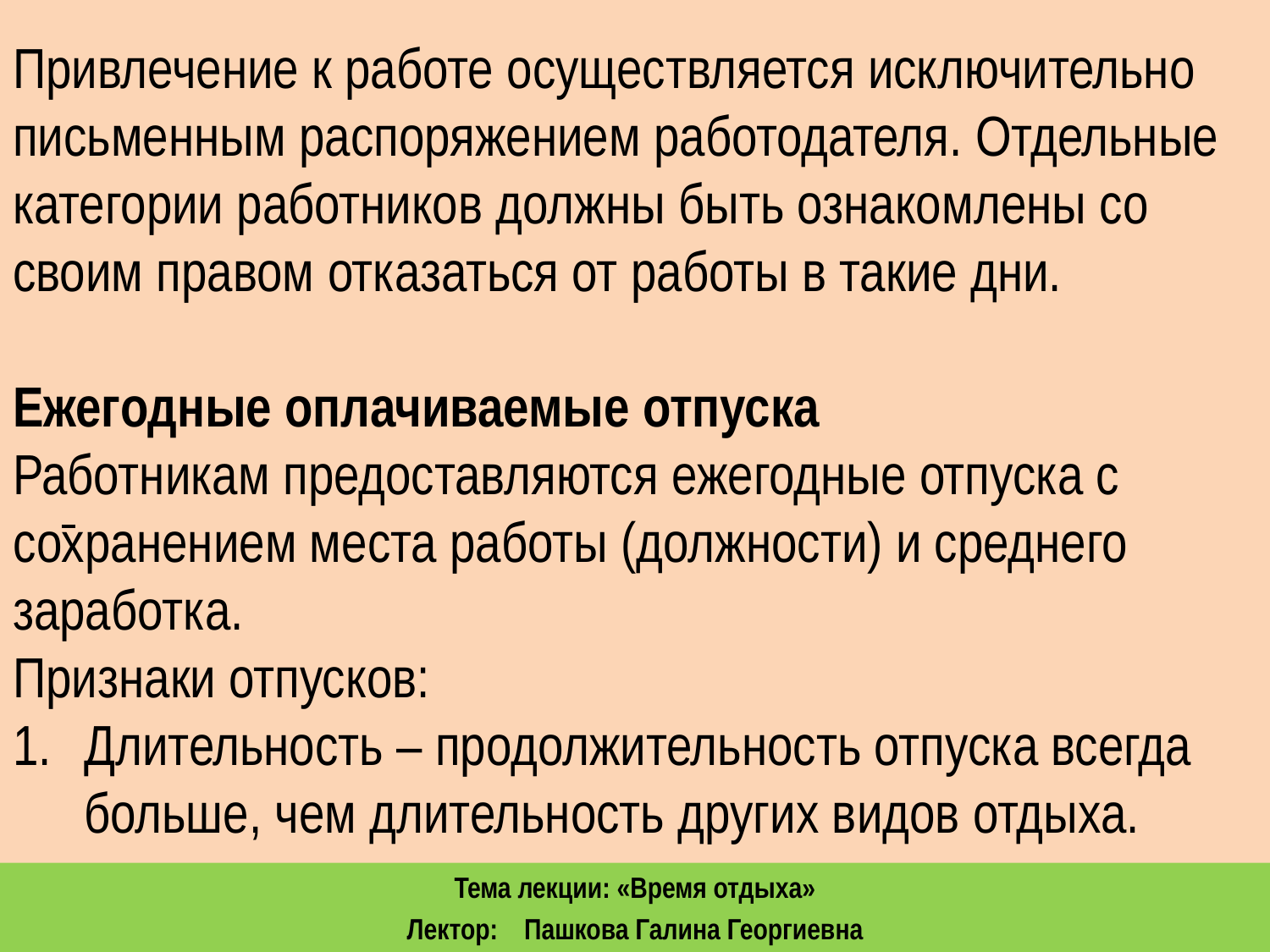

Привлечение к работе осуществляется исключительно письменным распоряжением работодателя. Отдельные категории работников должны быть ознакомлены со своим правом отказаться от работы в такие дни.

Ежегодные оплачиваемые отпуска
Работникам предоставляются ежегодные отпуска с сохранением места работы (должности) и среднего заработка.
Признаки отпусков:
Длительность – продолжительность отпуска всегда больше, чем длительность других видов отдыха.

Тема лекции: «Время отдыха»
Лектор:    Пашкова Галина Георгиевна